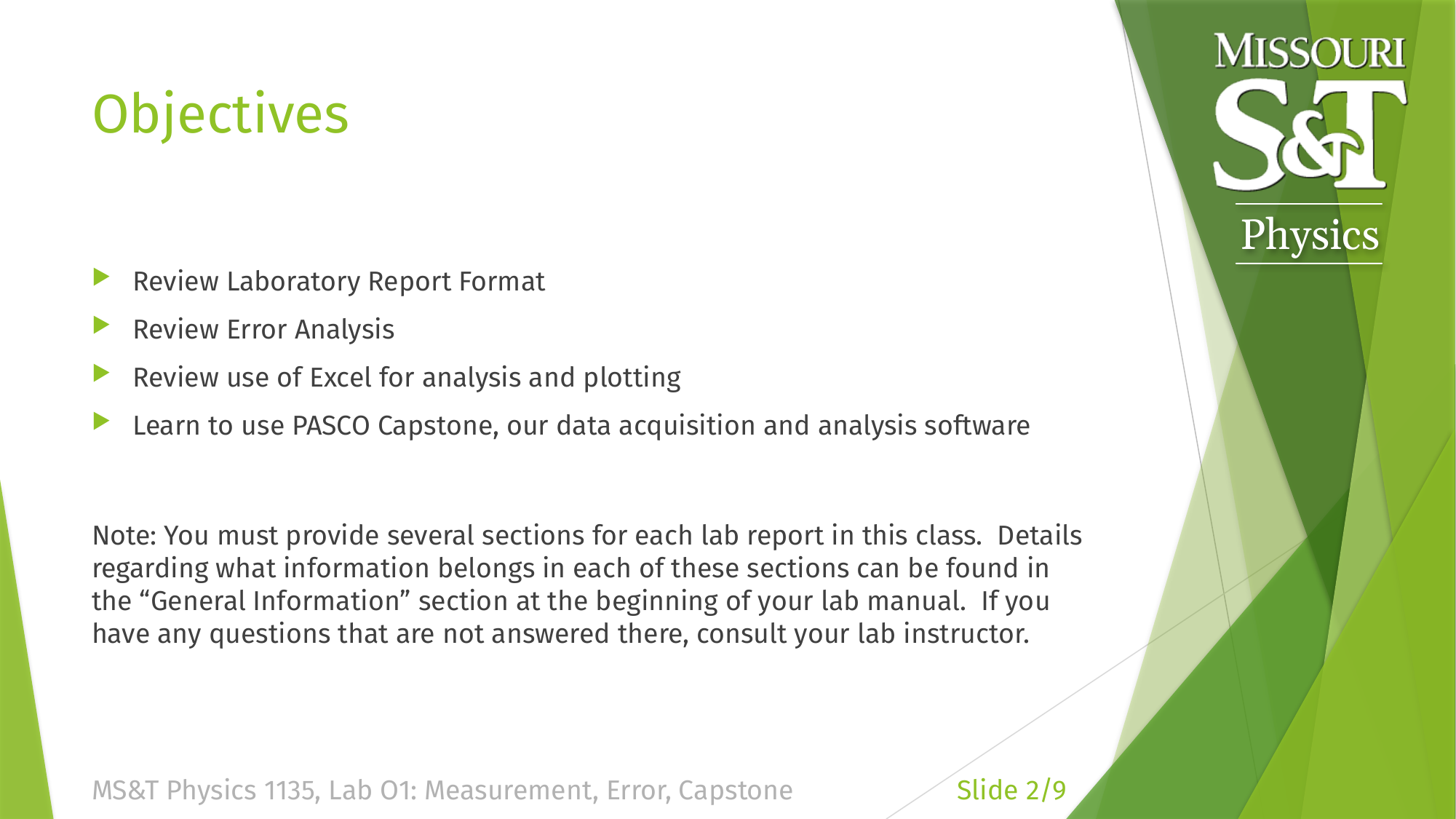

# Objectives
Review Laboratory Report Format
Review Error Analysis
Review use of Excel for analysis and plotting
Learn to use PASCO Capstone, our data acquisition and analysis software
Note: You must provide several sections for each lab report in this class.  Details regarding what information belongs in each of these sections can be found in the “General Information” section at the beginning of your lab manual.  If you have any questions that are not answered there, consult your lab instructor.
MS&T Physics 1135, Lab O1: Measurement, Error, Capstone
Slide 2/9